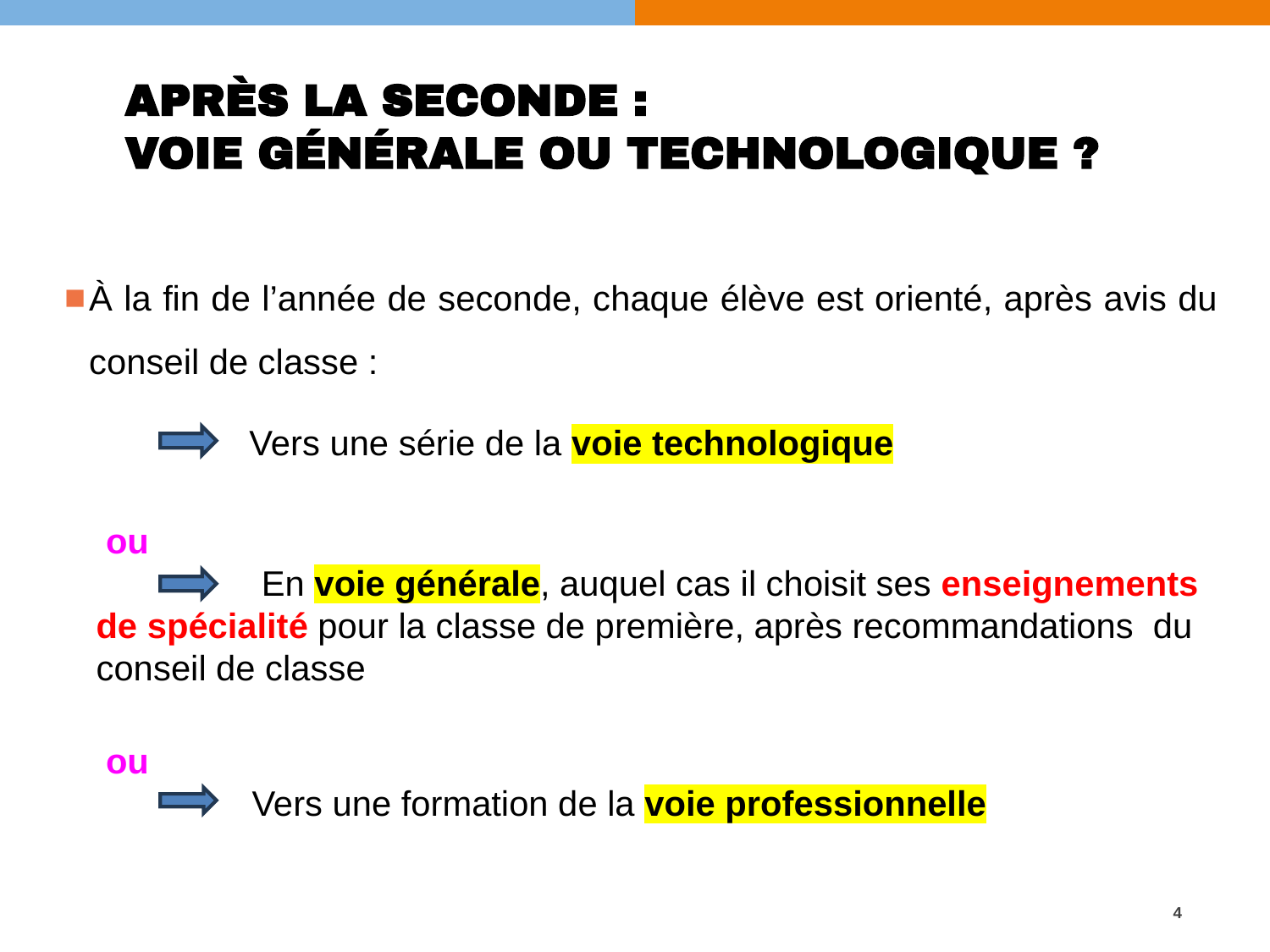

# Après la seconde : voie générale ou technologique ?

À la fin de l’année de seconde, chaque élève est orienté, après avis du conseil de classe :
                   Vers une série de la voie technologique

 ou
                 En voie générale, auquel cas il choisit ses enseignements de spécialité pour la classe de première, après recommandations  du conseil de classe

 ou
                Vers une formation de la voie professionnelle

4